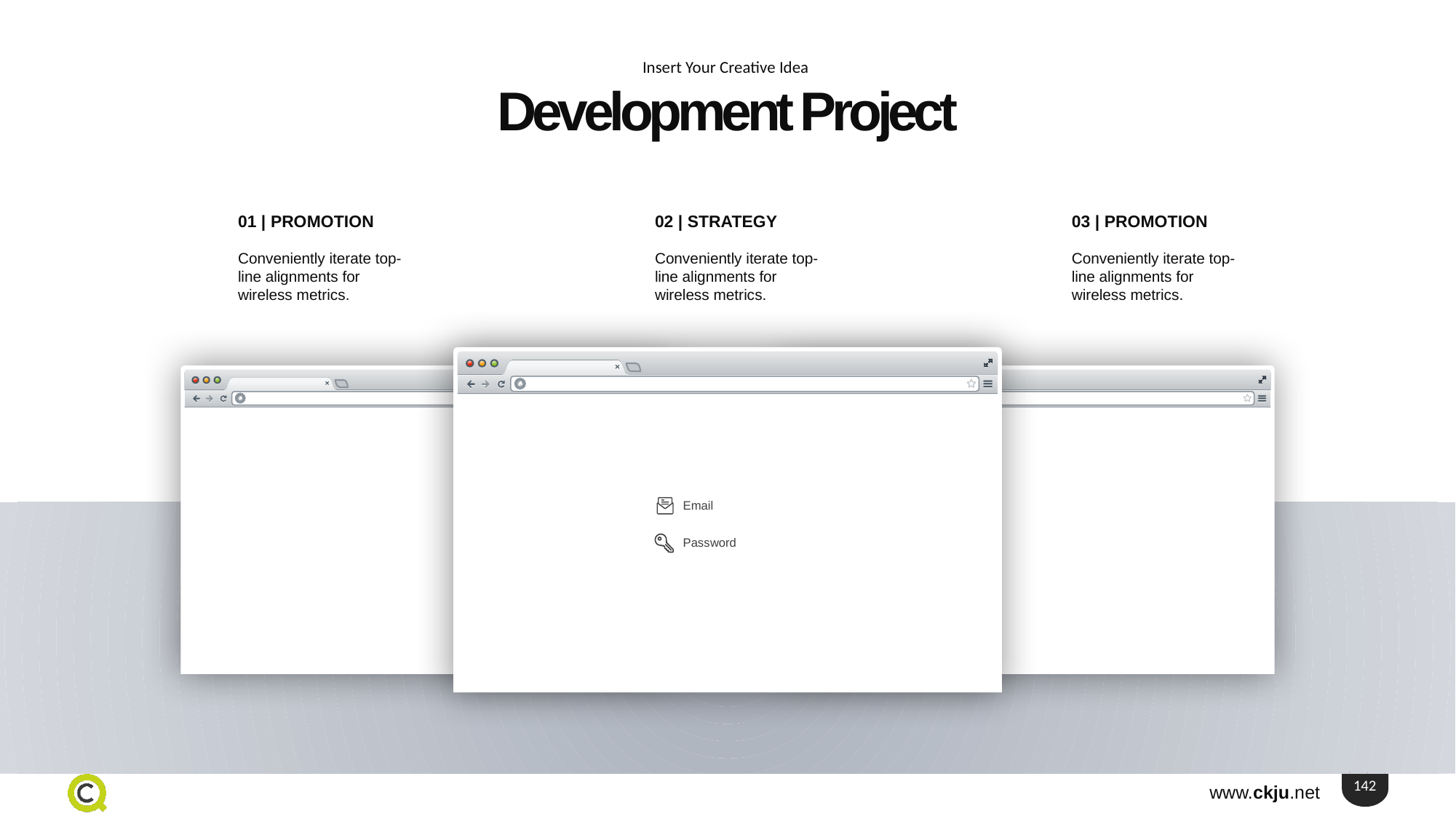

Insert Your Creative Idea
Development Project
01 | PROMOTION

Conveniently iterate top-line alignments for wireless metrics.
02 | STRATEGY

Conveniently iterate top-line alignments for wireless metrics.
03 | PROMOTION

Conveniently iterate top-line alignments for wireless metrics.

Email

Password

142